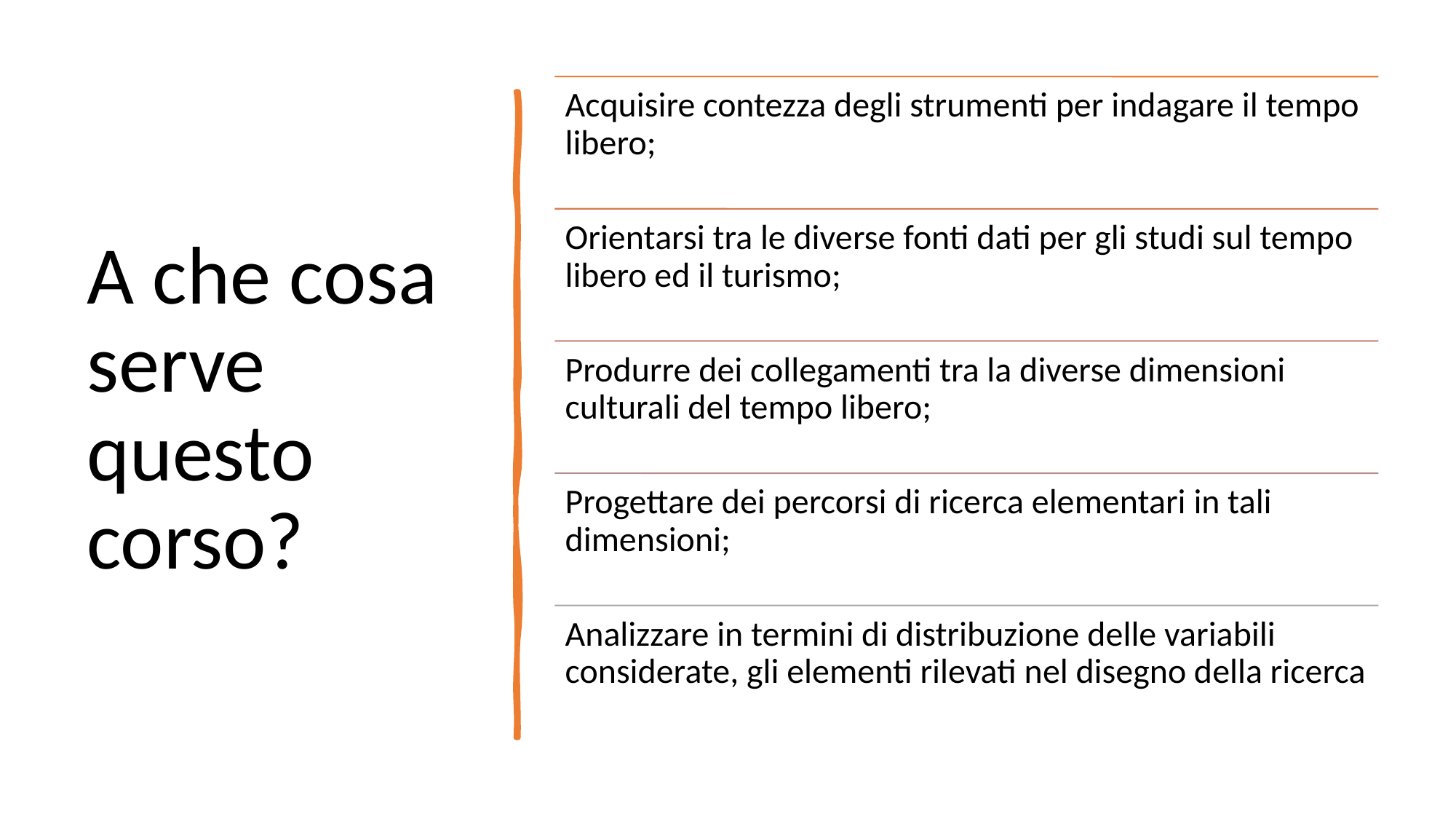

Acquisire contezza degli strumenti per indagare il tempo libero;
Orientarsi tra le diverse fonti dati per gli studi sul tempo libero ed il turismo;
Produrre dei collegamenti tra la diverse dimensioni culturali del tempo libero;
Progettare dei percorsi di ricerca elementari in tali dimensioni;
Analizzare in termini di distribuzione delle variabili considerate, gli elementi rilevati nel disegno della ricerca
# A che cosa serve questo corso?